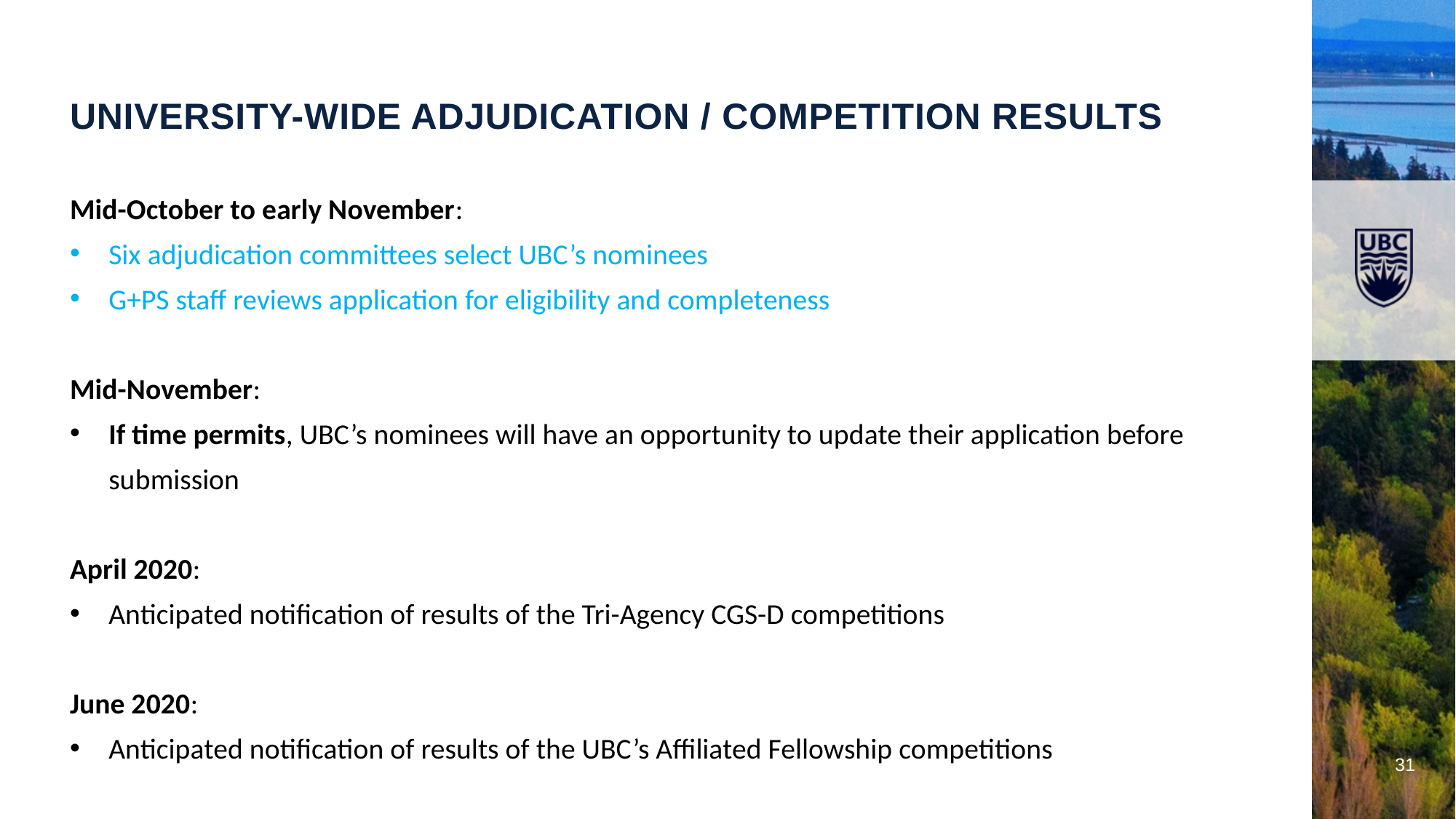

university-wide adjudication / competition results
Mid-October to early November:
Six adjudication committees select UBC’s nominees
G+PS staff reviews application for eligibility and completeness

Mid-November:
If time permits, UBC’s nominees will have an opportunity to update their application before submission

April 2020:
Anticipated notification of results of the Tri-Agency CGS-D competitions

June 2020:
Anticipated notification of results of the UBC’s Affiliated Fellowship competitions